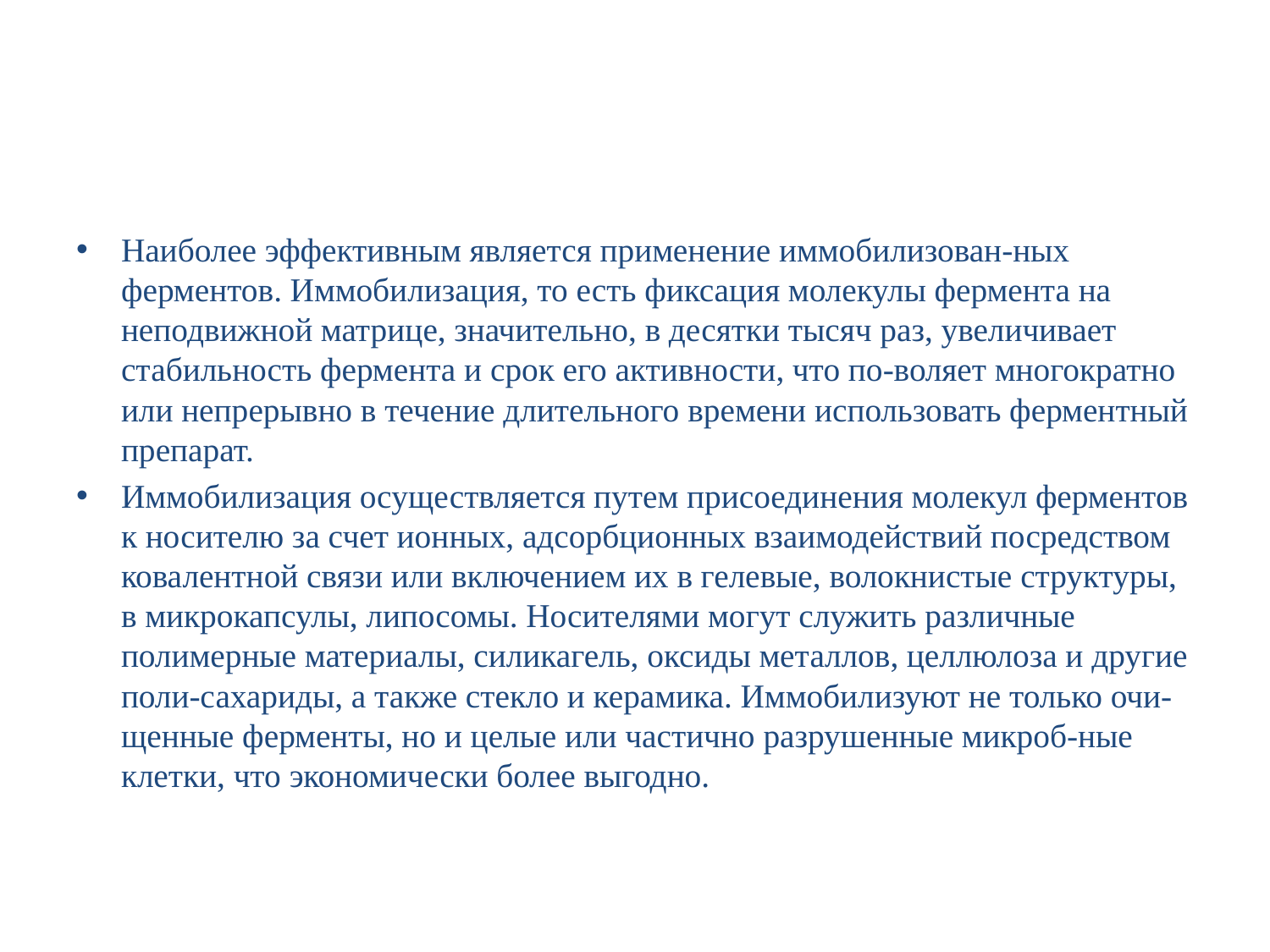

#
Наиболее эффективным является применение иммобилизован-ных ферментов. Иммобилизация, то есть фиксация молекулы фермента на неподвижной матрице, значительно, в десятки тысяч раз, увеличивает стабильность фермента и срок его активности, что по-воляет многократно или непрерывно в течение длительного времени использовать ферментный препарат.
Иммобилизация осуществляется путем присоединения молекул ферментов к носителю за счет ионных, адсорбционных взаимодействий посредством ковалентной связи или включением их в гелевые, волокнистые структуры, в микрокапсулы, липосомы. Носителями могут служить различные полимерные материалы, силикагель, оксиды металлов, целлюлоза и другие поли-сахариды, а также стекло и керамика. Иммобилизуют не только очи-щенные ферменты, но и целые или частично разрушенные микроб-ные клетки, что экономически более выгодно.